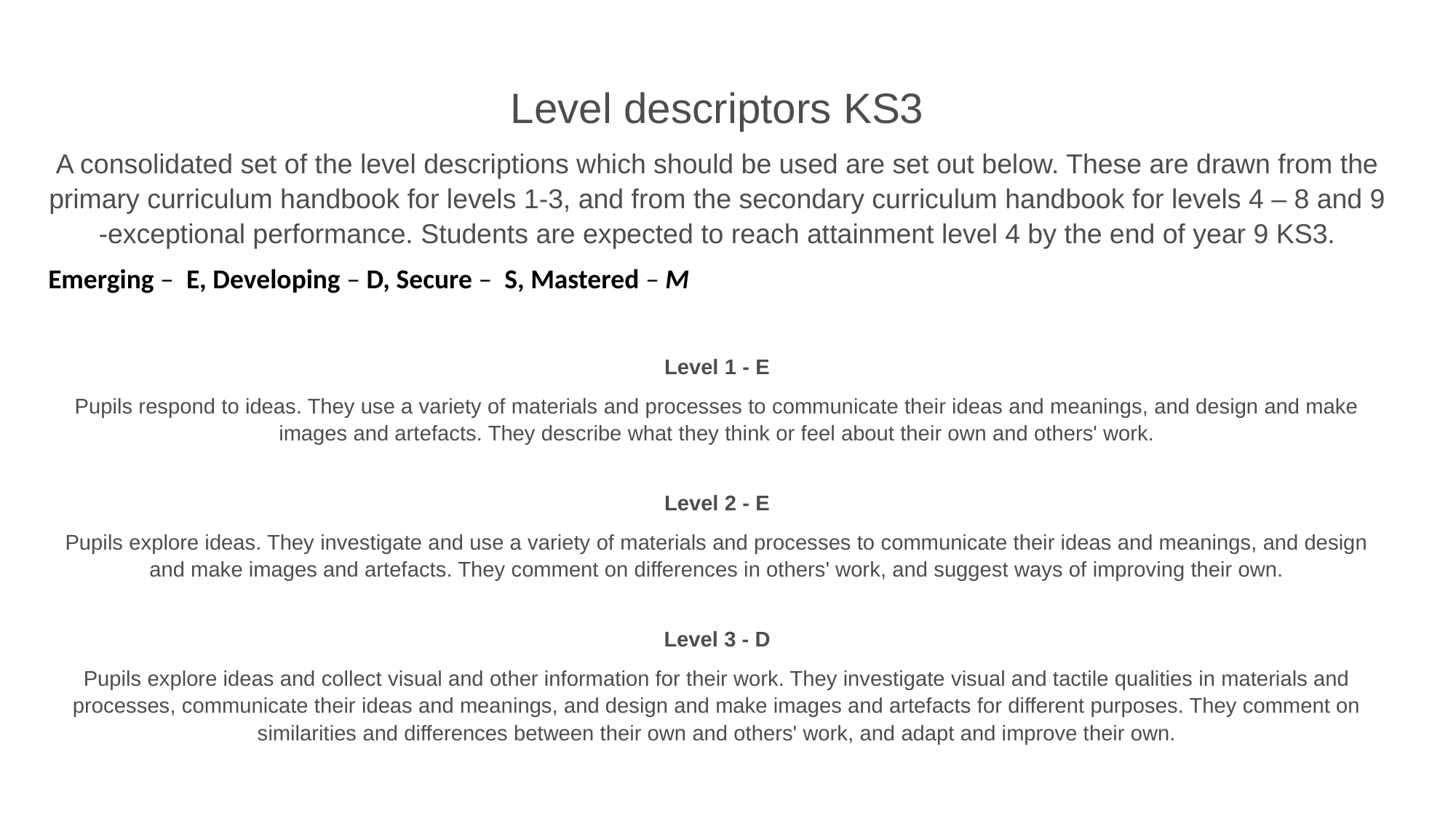

Level descriptors KS3
A consolidated set of the level descriptions which should be used are set out below. These are drawn from the primary curriculum handbook for levels 1-3, and from the secondary curriculum handbook for levels 4 – 8 and 9 -exceptional performance. Students are expected to reach attainment level 4 by the end of year 9 KS3.
Emerging –  E, Developing – D, Secure –  S, Mastered – M

Level 1 - E
Pupils respond to ideas. They use a variety of materials and processes to communicate their ideas and meanings, and design and make images and artefacts. They describe what they think or feel about their own and others' work.

Level 2 - E
Pupils explore ideas. They investigate and use a variety of materials and processes to communicate their ideas and meanings, and design and make images and artefacts. They comment on differences in others' work, and suggest ways of improving their own.

Level 3 - D
Pupils explore ideas and collect visual and other information for their work. They investigate visual and tactile qualities in materials and processes, communicate their ideas and meanings, and design and make images and artefacts for different purposes. They comment on similarities and differences between their own and others' work, and adapt and improve their own.